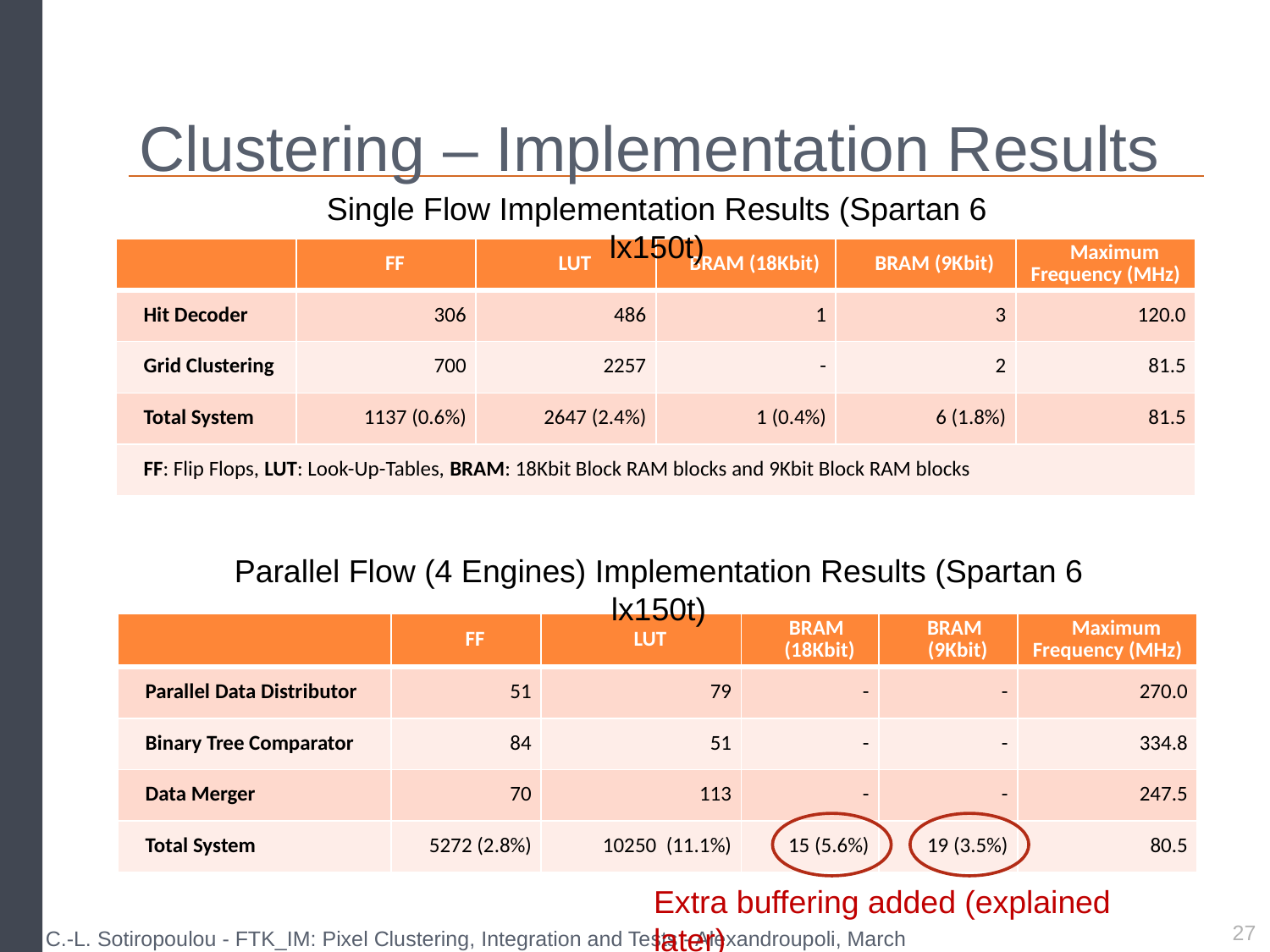

# Clustering – Implementation Results
Single Flow Implementation Results (Spartan 6 lx150t)
|  | FF | LUT | BRAM (18Kbit) | BRAM (9Kbit) | Maximum Frequency (MHz) |
| --- | --- | --- | --- | --- | --- |
| Hit Decoder | 306 | 486 | 1 | 3 | 120.0 |
| Grid Clustering | 700 | 2257 | - | 2 | 81.5 |
| Total System | 1137 (0.6%) | 2647 (2.4%) | 1 (0.4%) | 6 (1.8%) | 81.5 |
| FF: Flip Flops, LUT: Look-Up-Tables, BRAM: 18Kbit Block RAM blocks and 9Kbit Block RAM blocks |  |  |  |  |  |
Parallel Flow (4 Engines) Implementation Results (Spartan 6 lx150t)
|  | FF | LUT | BRAM (18Kbit) | BRAM (9Kbit) | Maximum Frequency (MHz) |
| --- | --- | --- | --- | --- | --- |
| Parallel Data Distributor | 51 | 79 | - | - | 270.0 |
| Binary Tree Comparator | 84 | 51 | - | - | 334.8 |
| Data Merger | 70 | 113 | - | - | 247.5 |
| Total System | 5272 (2.8%) | 10250 (11.1%) | 15 (5.6%) | 19 (3.5%) | 80.5 |

Extra buffering added (explained later)
C.-L. Sotiropoulou - FTK_IM: Pixel Clustering, Integration and Tests - Alexandroupoli, March 10, 2014
27